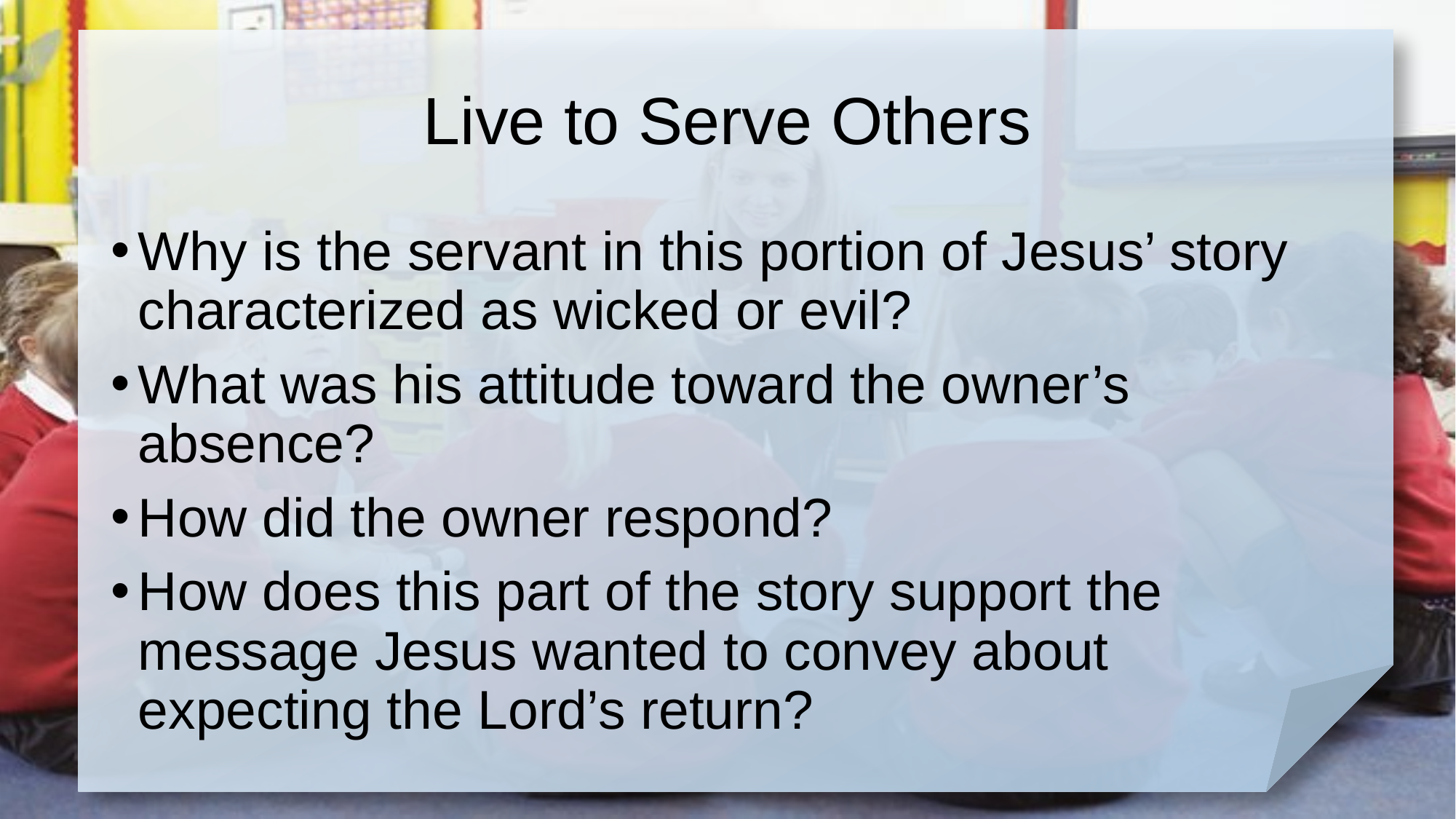

# Live to Serve Others
Why is the servant in this portion of Jesus’ story characterized as wicked or evil?
What was his attitude toward the owner’s absence?
How did the owner respond?
How does this part of the story support the message Jesus wanted to convey about expecting the Lord’s return?